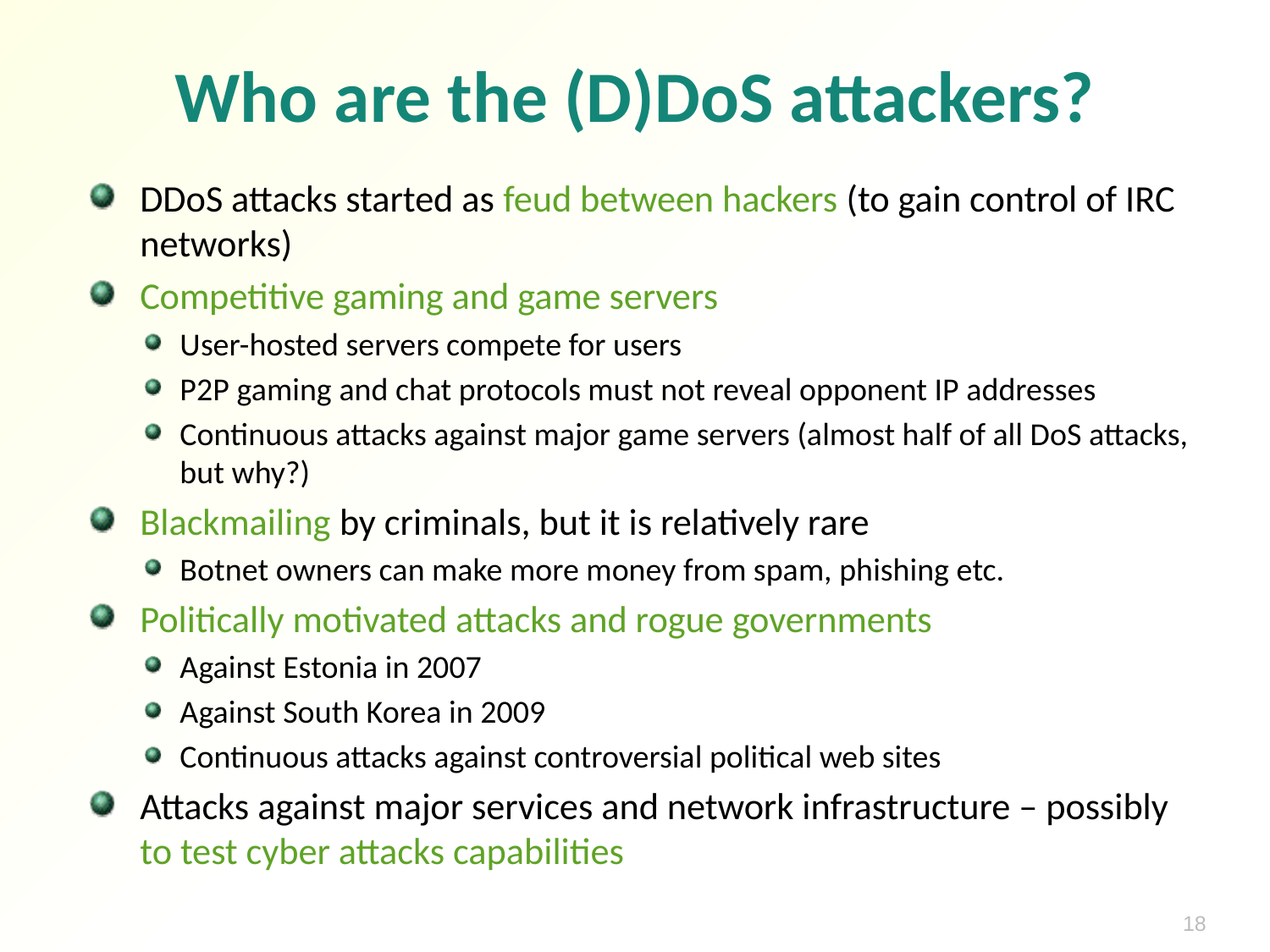

# Who are the (D)DoS attackers?
DDoS attacks started as feud between hackers (to gain control of IRC networks)
Competitive gaming and game servers
User-hosted servers compete for users
P2P gaming and chat protocols must not reveal opponent IP addresses
Continuous attacks against major game servers (almost half of all DoS attacks, but why?)
Blackmailing by criminals, but it is relatively rare
Botnet owners can make more money from spam, phishing etc.
Politically motivated attacks and rogue governments
Against Estonia in 2007
Against South Korea in 2009
Continuous attacks against controversial political web sites
Attacks against major services and network infrastructure – possibly to test cyber attacks capabilities

18